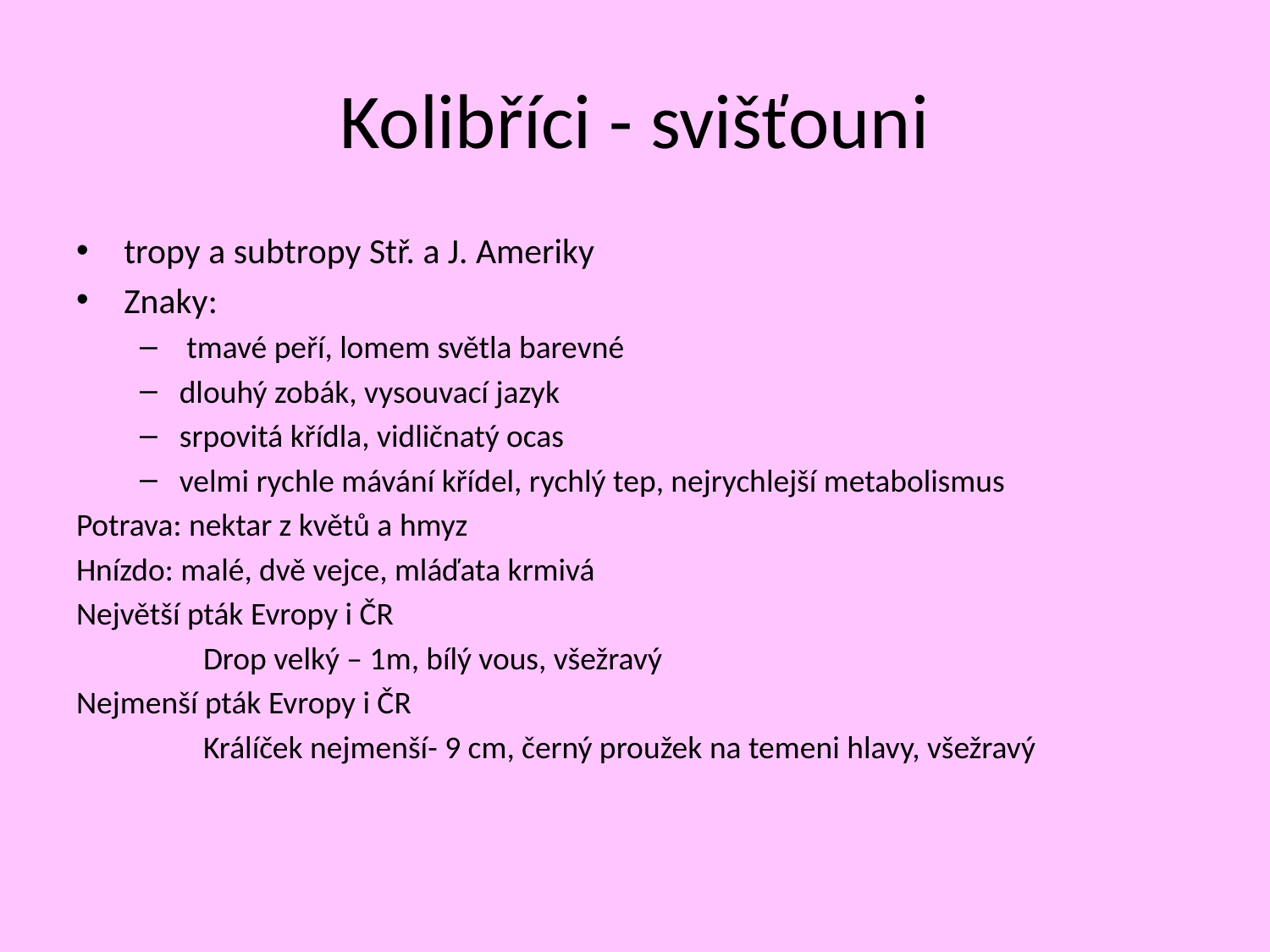

# Kolibříci - svišťouni
tropy a subtropy Stř. a J. Ameriky
Znaky:
 tmavé peří, lomem světla barevné
dlouhý zobák, vysouvací jazyk
srpovitá křídla, vidličnatý ocas
velmi rychle mávání křídel, rychlý tep, nejrychlejší metabolismus
Potrava: nektar z květů a hmyz
Hnízdo: malé, dvě vejce, mláďata krmivá
Největší pták Evropy i ČR
	Drop velký – 1m, bílý vous, všežravý
Nejmenší pták Evropy i ČR
	Králíček nejmenší- 9 cm, černý proužek na temeni hlavy, všežravý